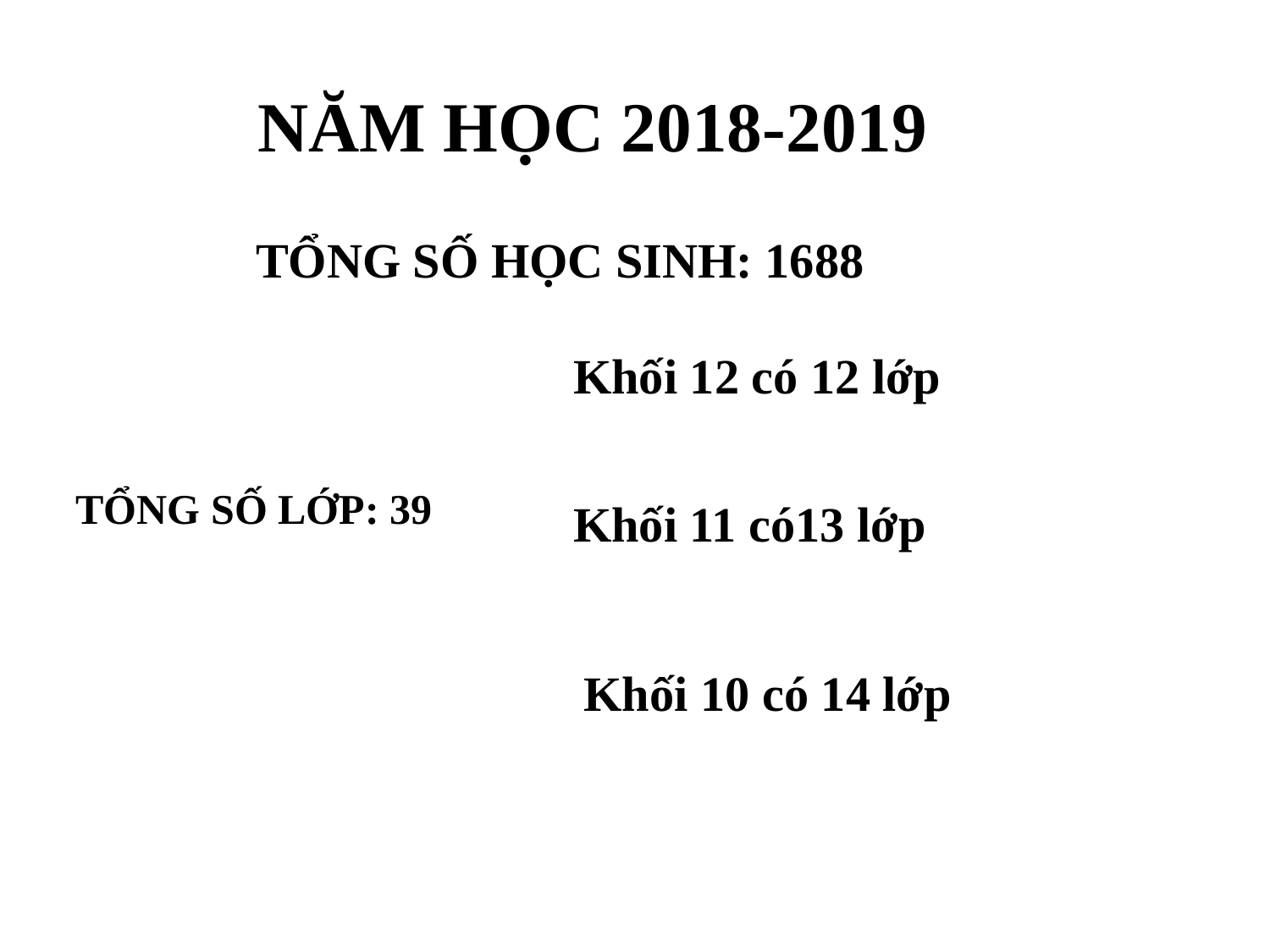

NĂM HỌC 2018-2019

TỔNG SỐ HỌC SINH: 1688
Khối 12 có 12 lớp
TỔNG SỐ LỚP: 39
Khối 11 có13 lớp
Khối 10 có 14 lớp